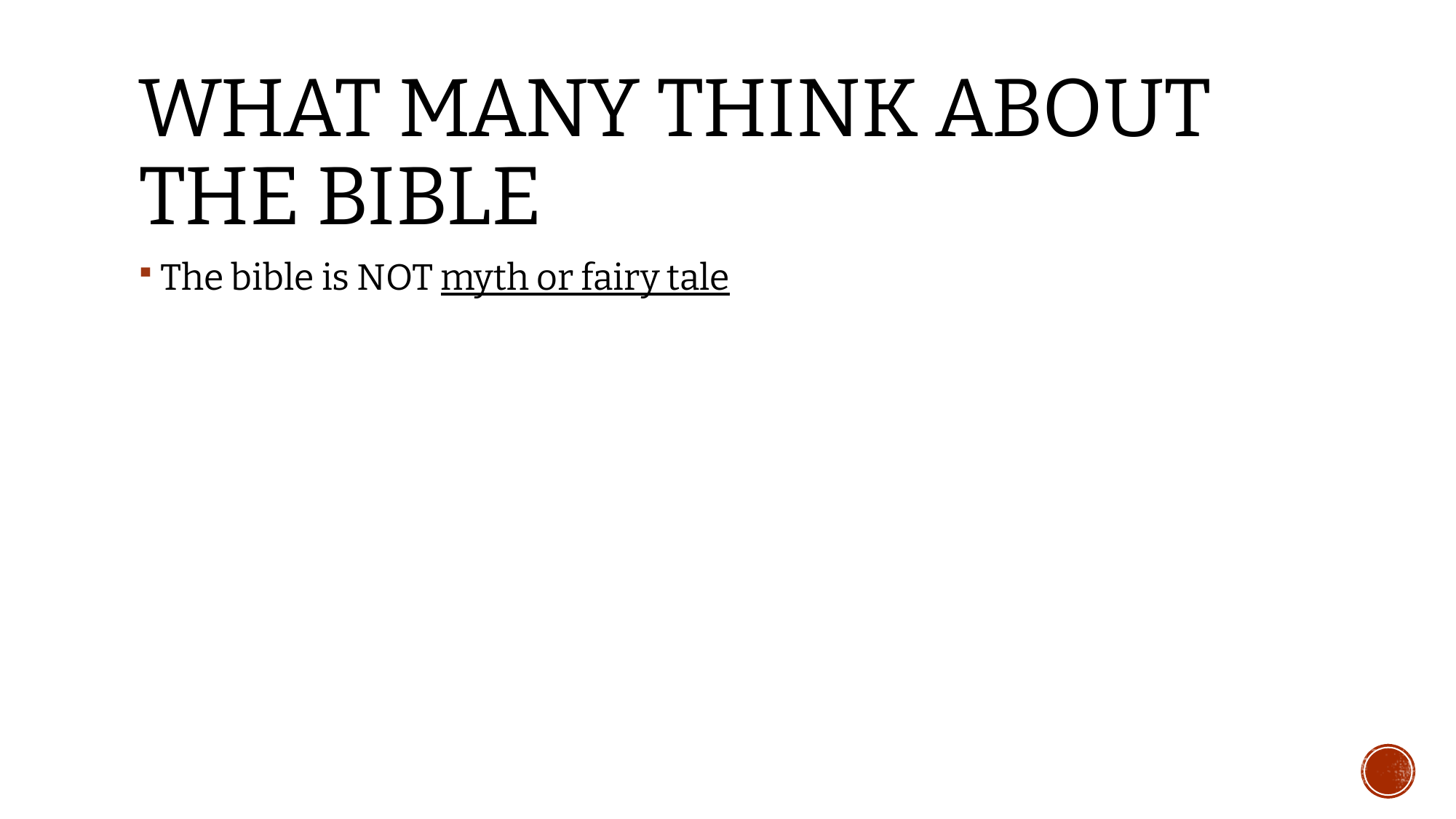

# What many think about the bible
The bible is NOT myth or fairy tale